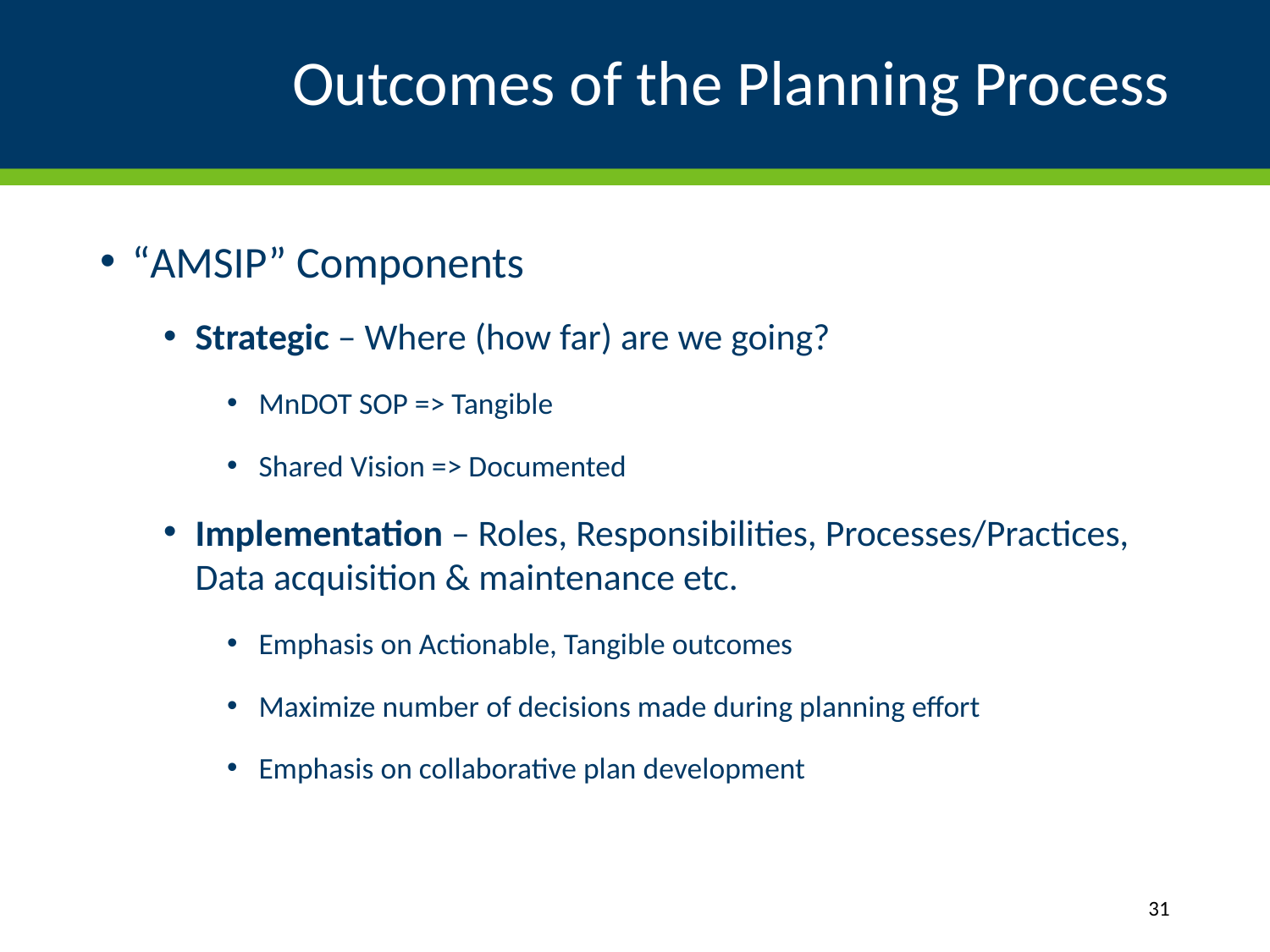

# Outcomes of the Planning Process
“AMSIP” Components
Strategic – Where (how far) are we going?
MnDOT SOP => Tangible
Shared Vision => Documented
Implementation – Roles, Responsibilities, Processes/Practices, Data acquisition & maintenance etc.
Emphasis on Actionable, Tangible outcomes
Maximize number of decisions made during planning effort
Emphasis on collaborative plan development

31